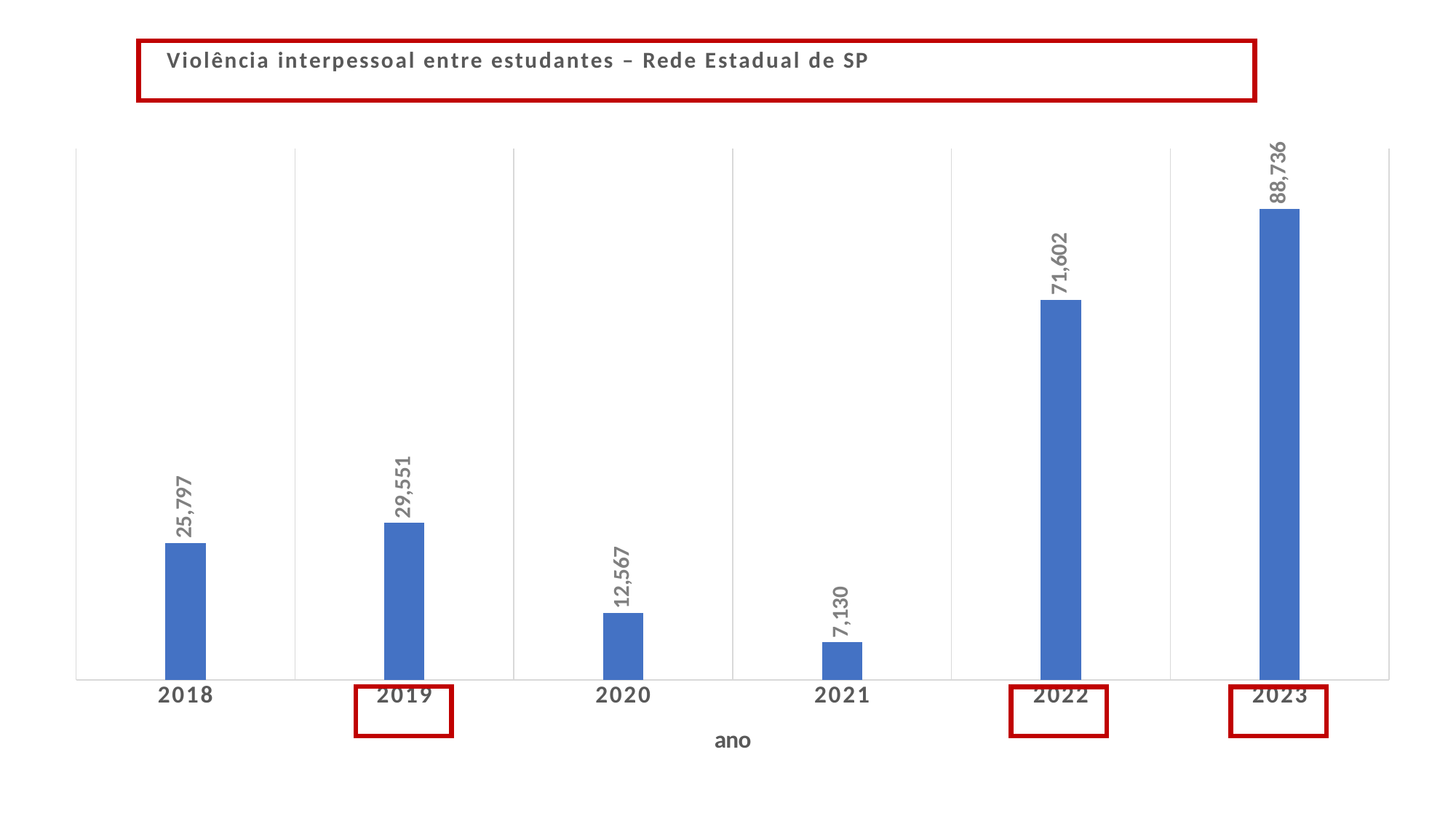

### Chart: Violência interpessoal entre estudantes – Rede Estadual de SP

| Category | Violência interpessoal |
|---|---|
| 2018 | 25797.0 |
| 2019 | 29551.0 |
| 2020 | 12567.0 |
| 2021 | 7130.0 |
| 2022 | 71602.0 |
| 2023 | 88736.0 |